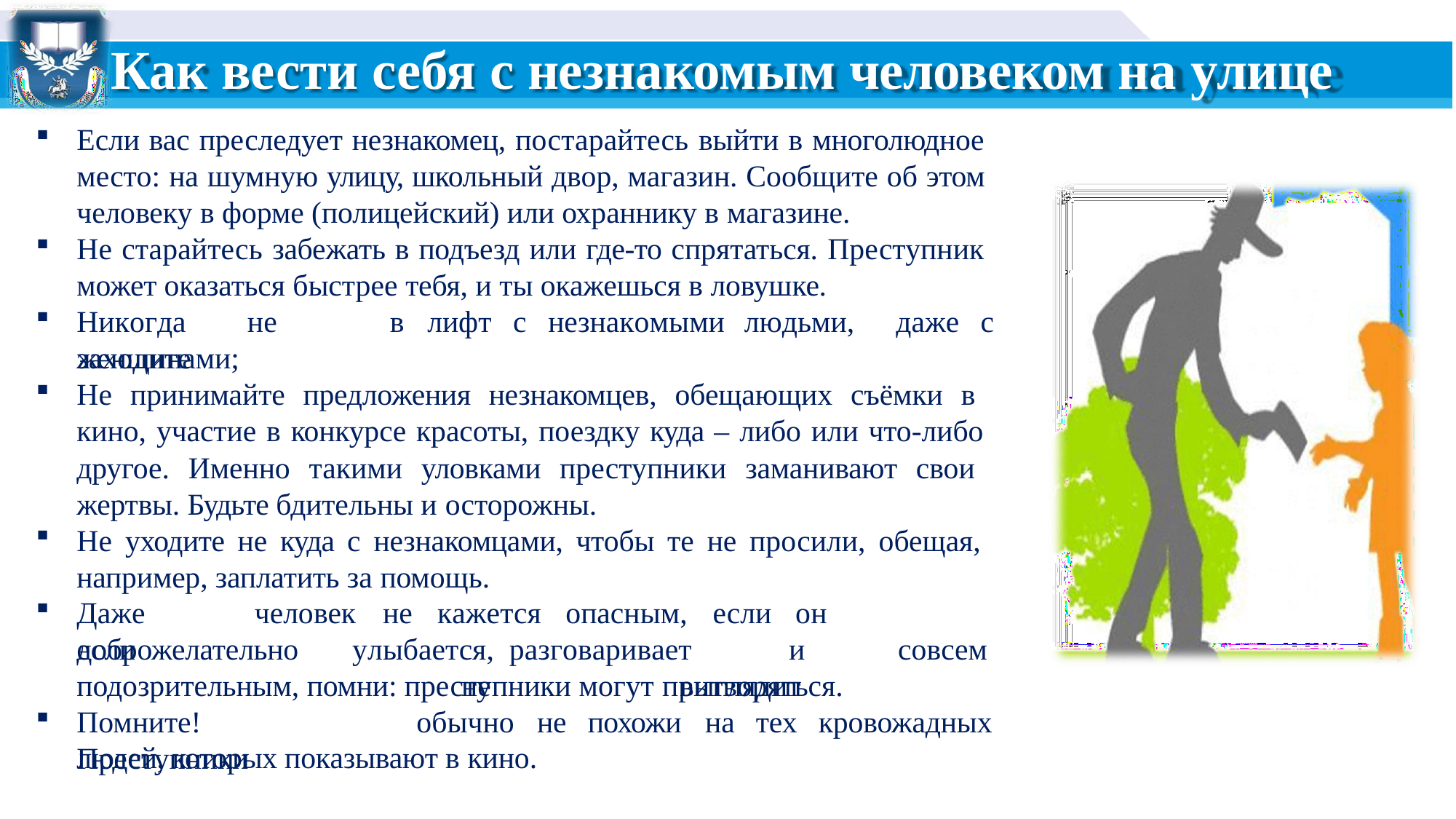

# Как вести себя с незнакомым человеком на улице
Если вас преследует незнакомец, постарайтесь выйти в многолюдное  место: на шумную улицу, школьный двор, магазин. Сообщите об этом  человеку в форме (полицейский) или охраннику в магазине.
Не старайтесь забежать в подъезд или где-то спрятаться. Преступник  может оказаться быстрее тебя, и ты окажешься в ловушке.

Никогда	не	заходите
в	лифт	с	незнакомыми	людьми,	даже	с
женщинами;
Не принимайте предложения незнакомцев, обещающих съёмки в  кино, участие в конкурсе красоты, поездку куда – либо или что-либо  другое. Именно такими уловками преступники заманивают свои  жертвы. Будьте бдительны и осторожны.
Не уходите не куда с незнакомцами, чтобы те не просили, обещая,  например, заплатить за помощь.
Даже	если
человек	не	кажется	опасным,	если
он	улыбается,  разговаривает	и	совсем	не		выглядит
доброжелательно
подозрительным, помни: преступники могут притворяться.
Помните!	Преступники
обычно	не	похожи	на	тех	кровожадных
людей, которых показывают в кино.